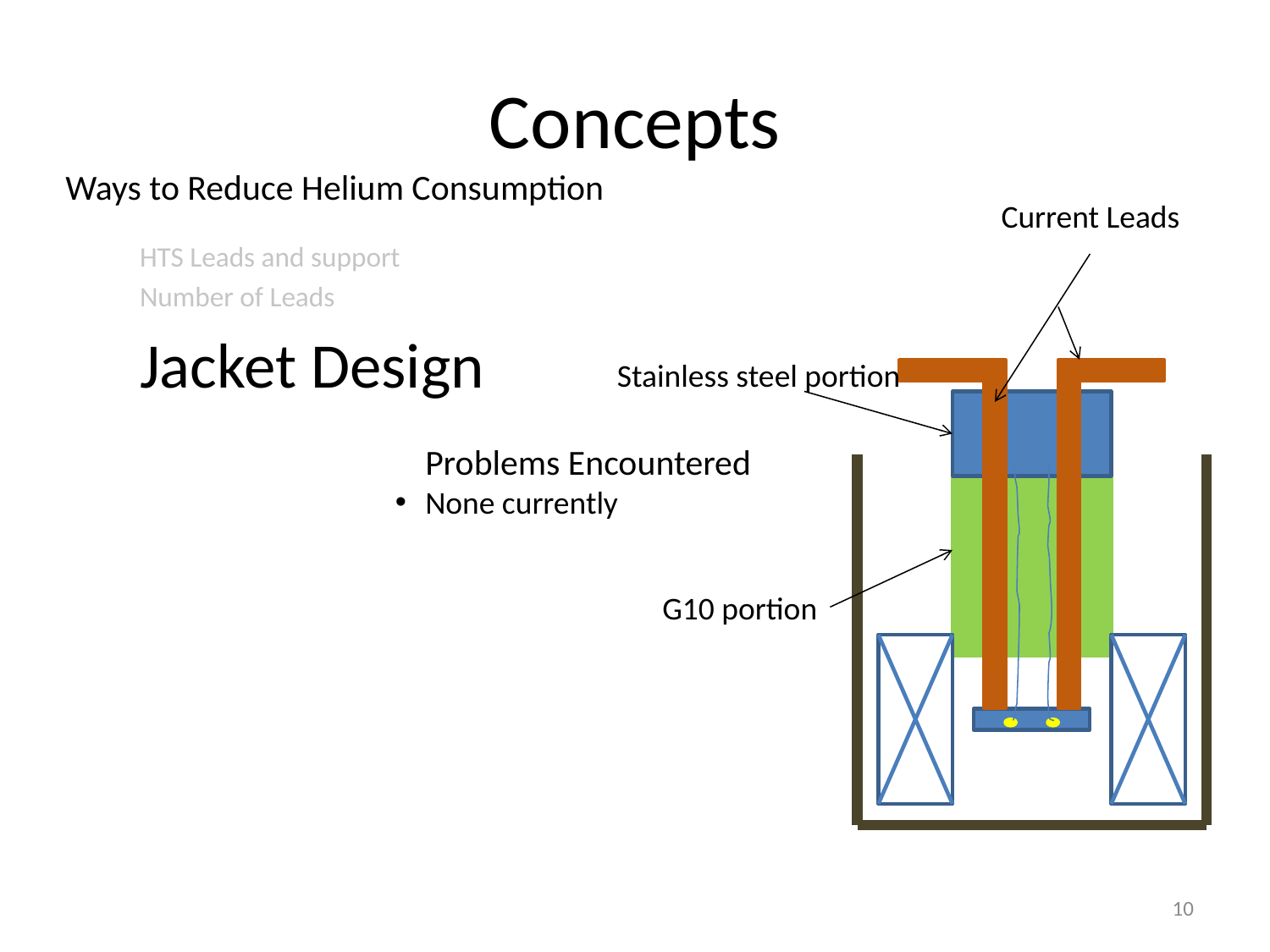

# Concepts
Ways to Reduce Helium Consumption
Current Leads
HTS Leads and support
Number of Leads
Jacket Design
Stainless steel portion

Problems Encountered
None currently

G10 portion

10